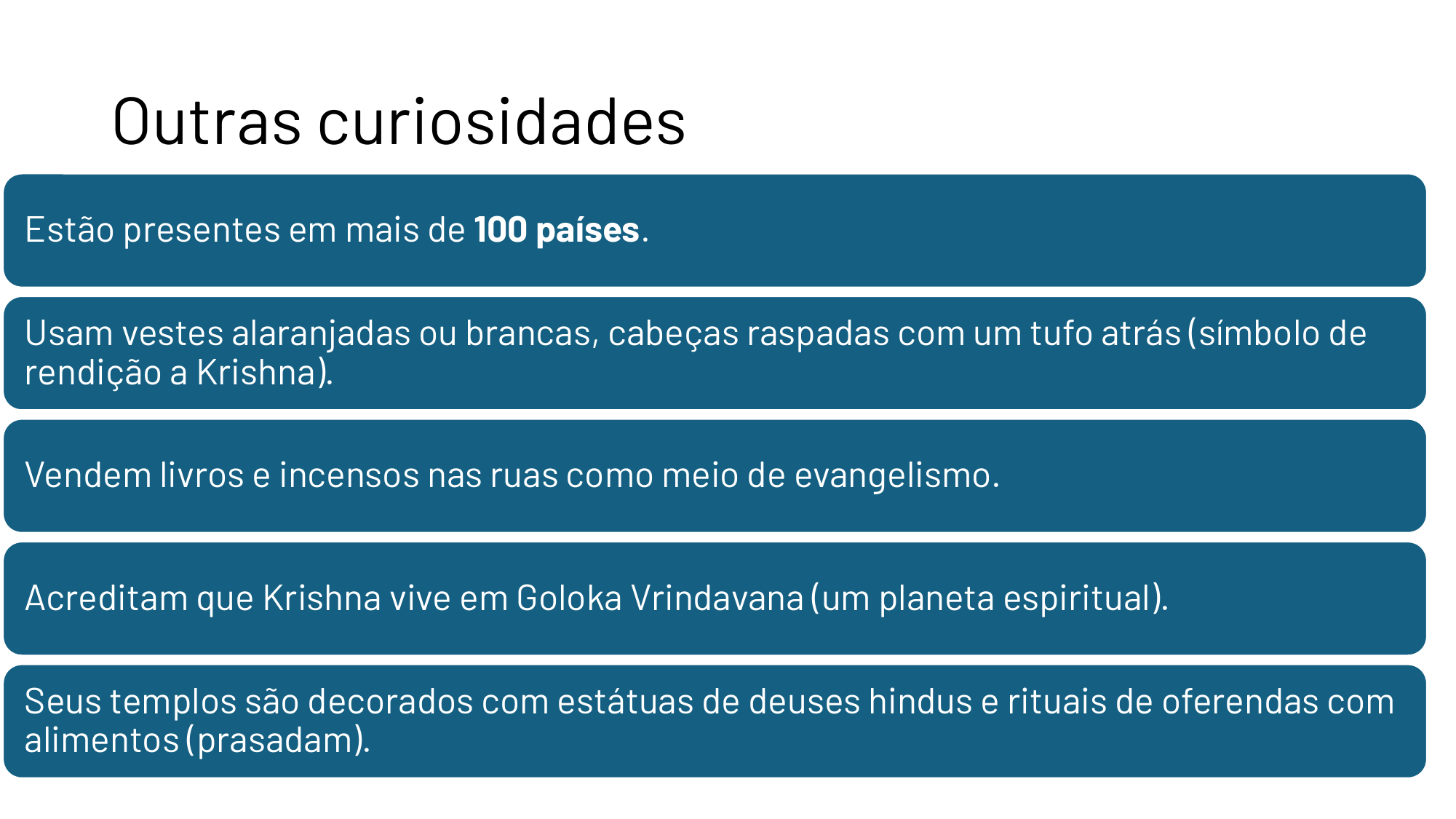

# Outras curiosidades
Estão presentes em mais de 100 países.
Usam vestes alaranjadas ou brancas, cabeças raspadas com um tufo atrás (símbolo de rendição a Krishna).
Vendem livros e incensos nas ruas como meio de evangelismo.
Acreditam que Krishna vive em Goloka Vrindavana (um planeta espiritual).
Seus templos são decorados com estátuas de deuses hindus e rituais de oferendas com alimentos (prasadam).